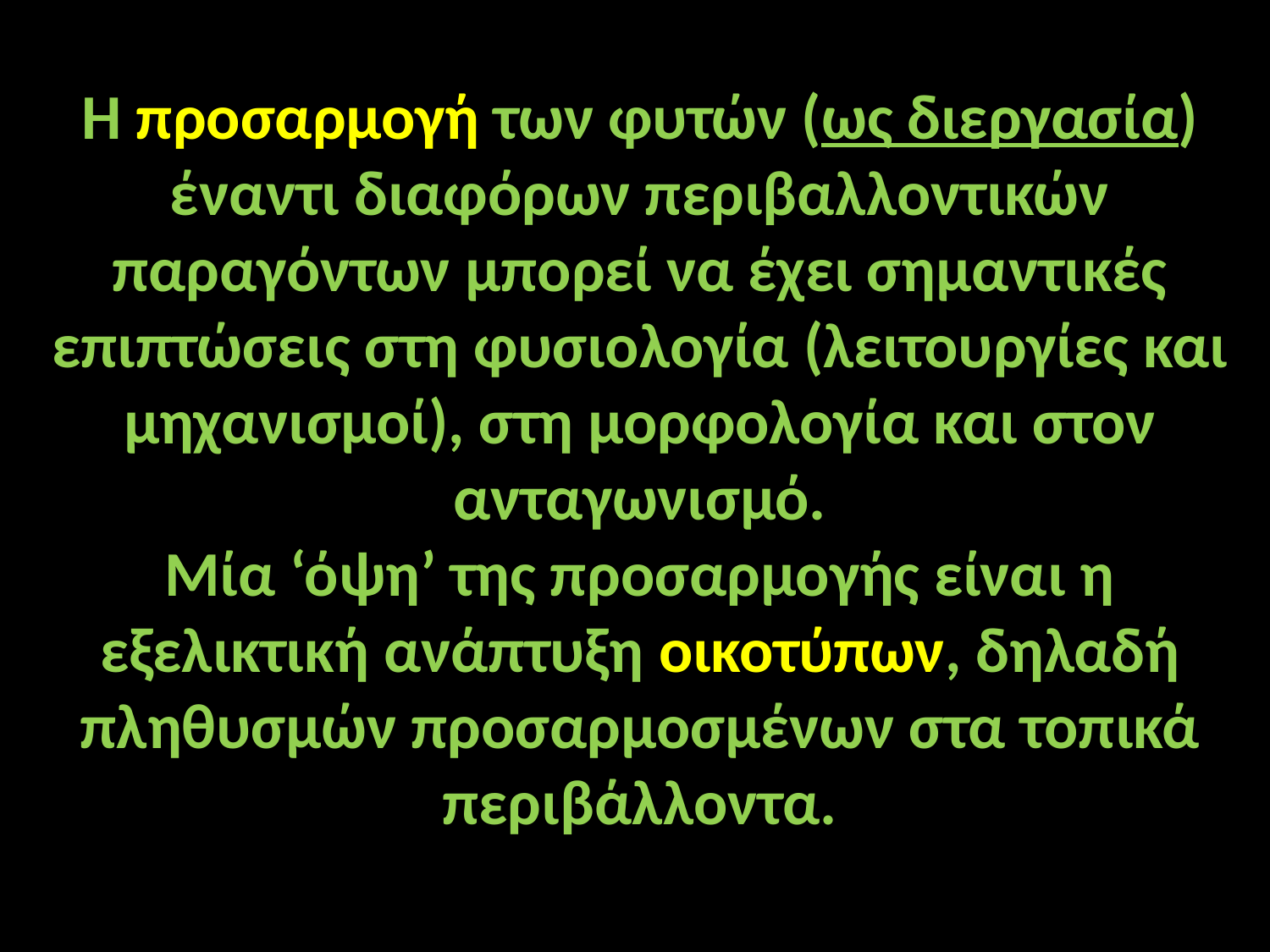

Η προσαρμογή των φυτών (ως διεργασία) έναντι διαφόρων περιβαλλοντικών παραγόντων μπορεί να έχει σημαντικές επιπτώσεις στη φυσιολογία (λειτουργίες και μηχανισμοί), στη μορφολογία και στον ανταγωνισμό.
Μία ‘όψη’ της προσαρμογής είναι η εξελικτική ανάπτυξη οικοτύπων, δηλαδή πληθυσμών προσαρμοσμένων στα τοπικά περιβάλλοντα.